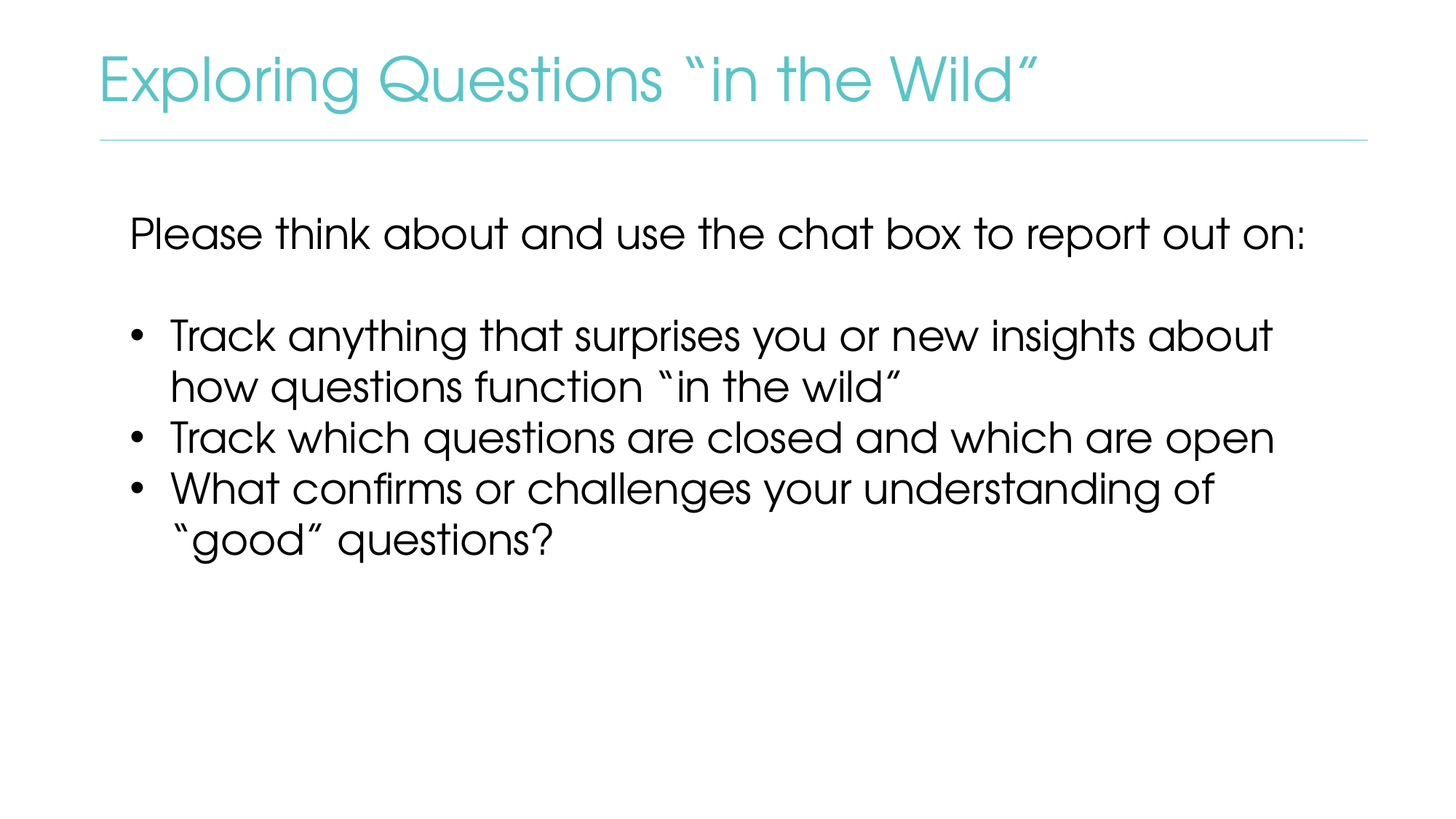

# Exploring Questions “in the Wild”

Please think about and use the chat box to report out on:

Track anything that surprises you or new insights about how questions function “in the wild”
Track which questions are closed and which are open
What confirms or challenges your understanding of “good” questions?